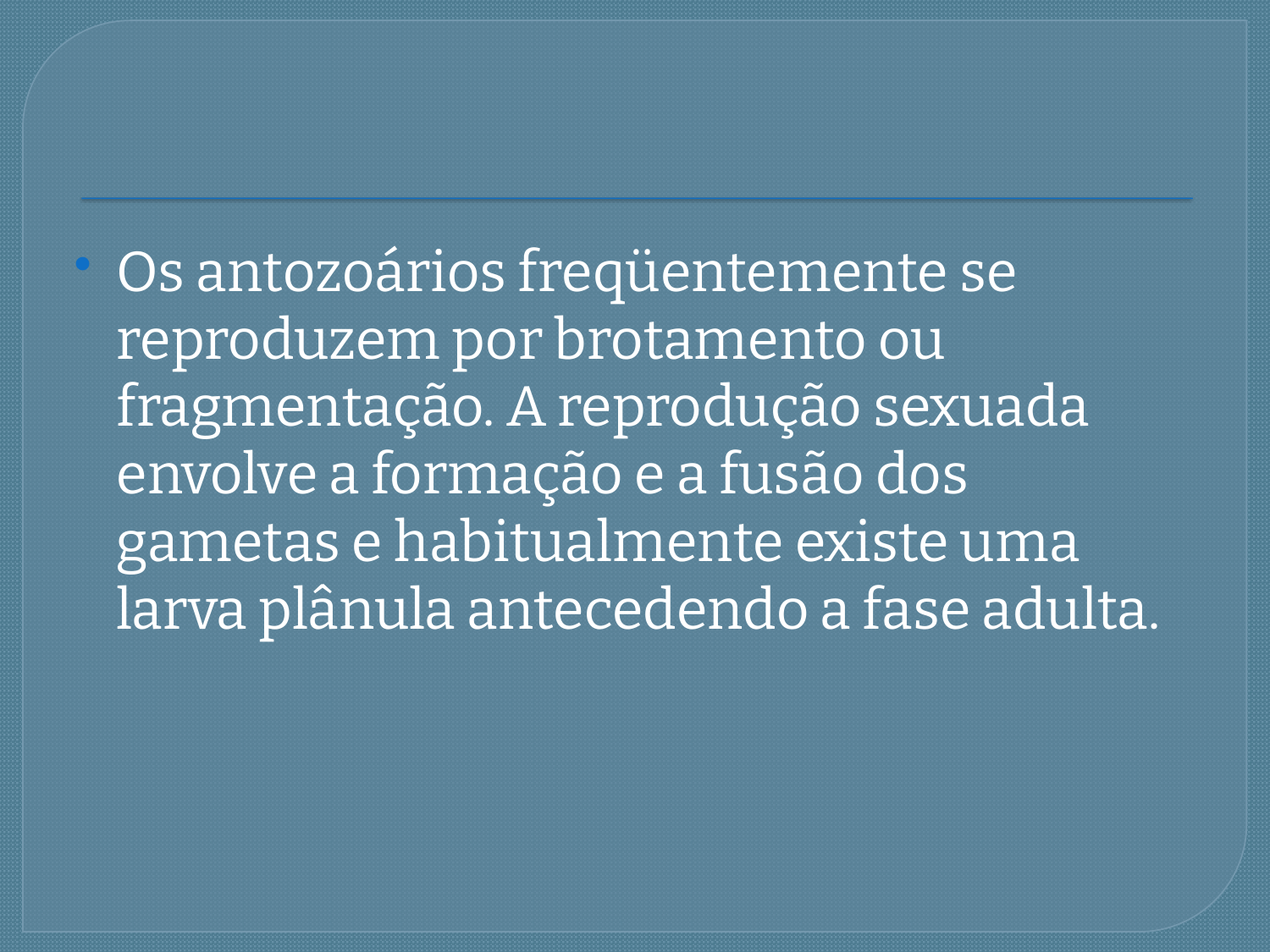

Os antozoários freqüentemente se reproduzem por brotamento ou fragmentação. A reprodução sexuada envolve a formação e a fusão dos gametas e habitualmente existe uma larva plânula antecedendo a fase adulta.